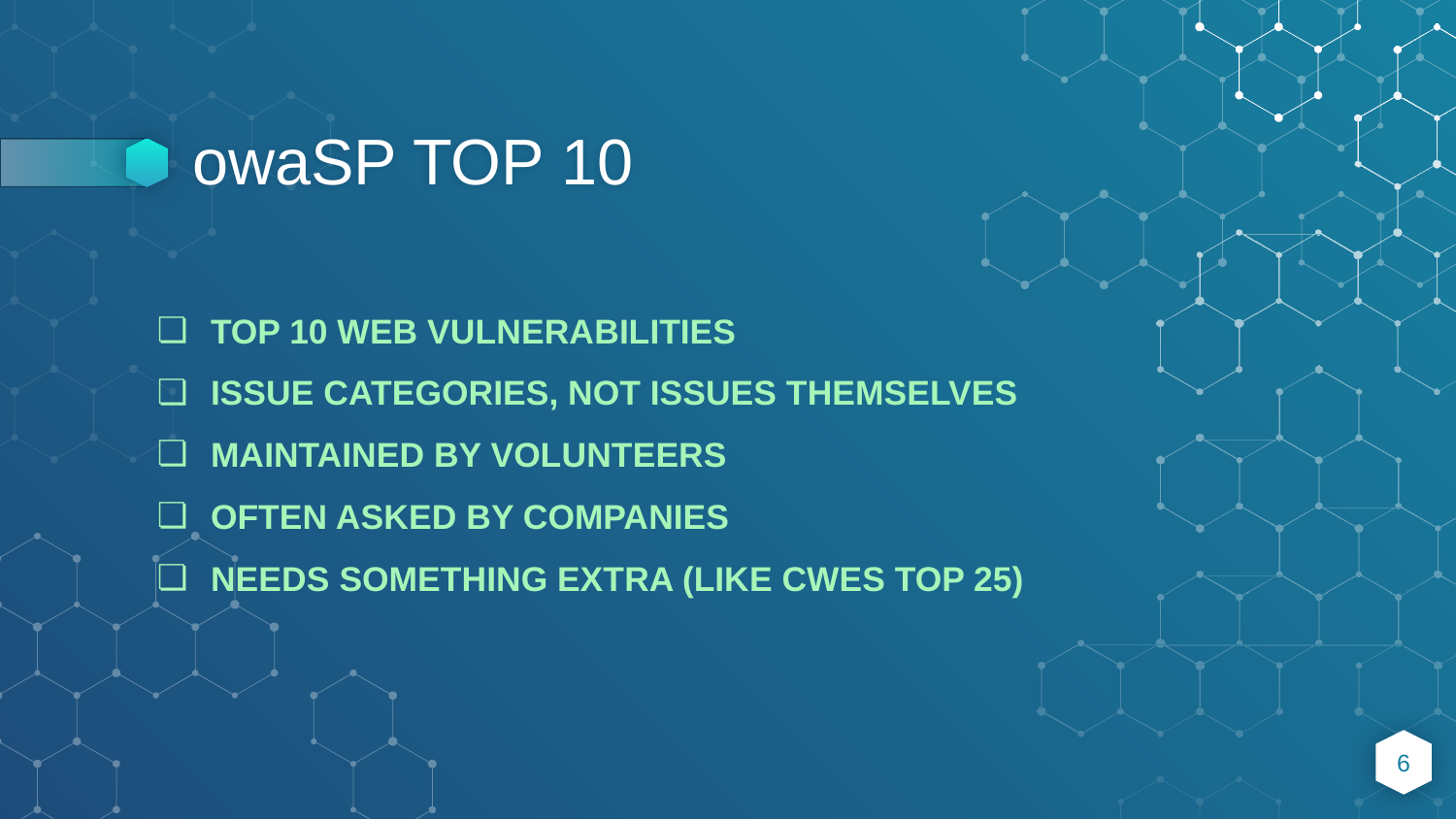

# owaSP TOP 10
TOP 10 WEB VULNERABILITIES
ISSUE CATEGORIES, NOT ISSUES THEMSELVES
MAINTAINED BY VOLUNTEERS
OFTEN ASKED BY COMPANIES
NEEDS SOMETHING EXTRA (LIKE CWES TOP 25)
6